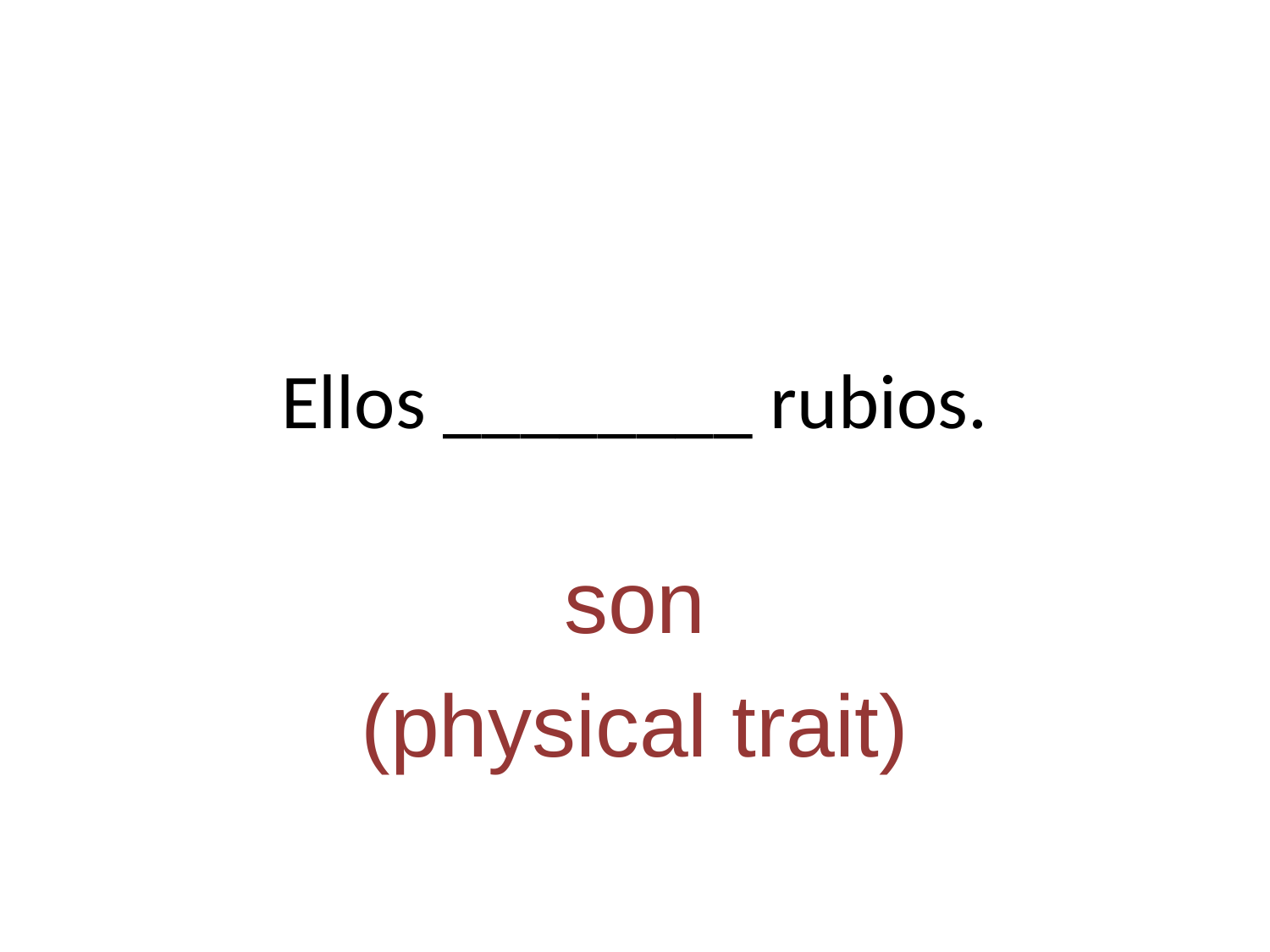

# Ellos ________ rubios.
son
(physical trait)